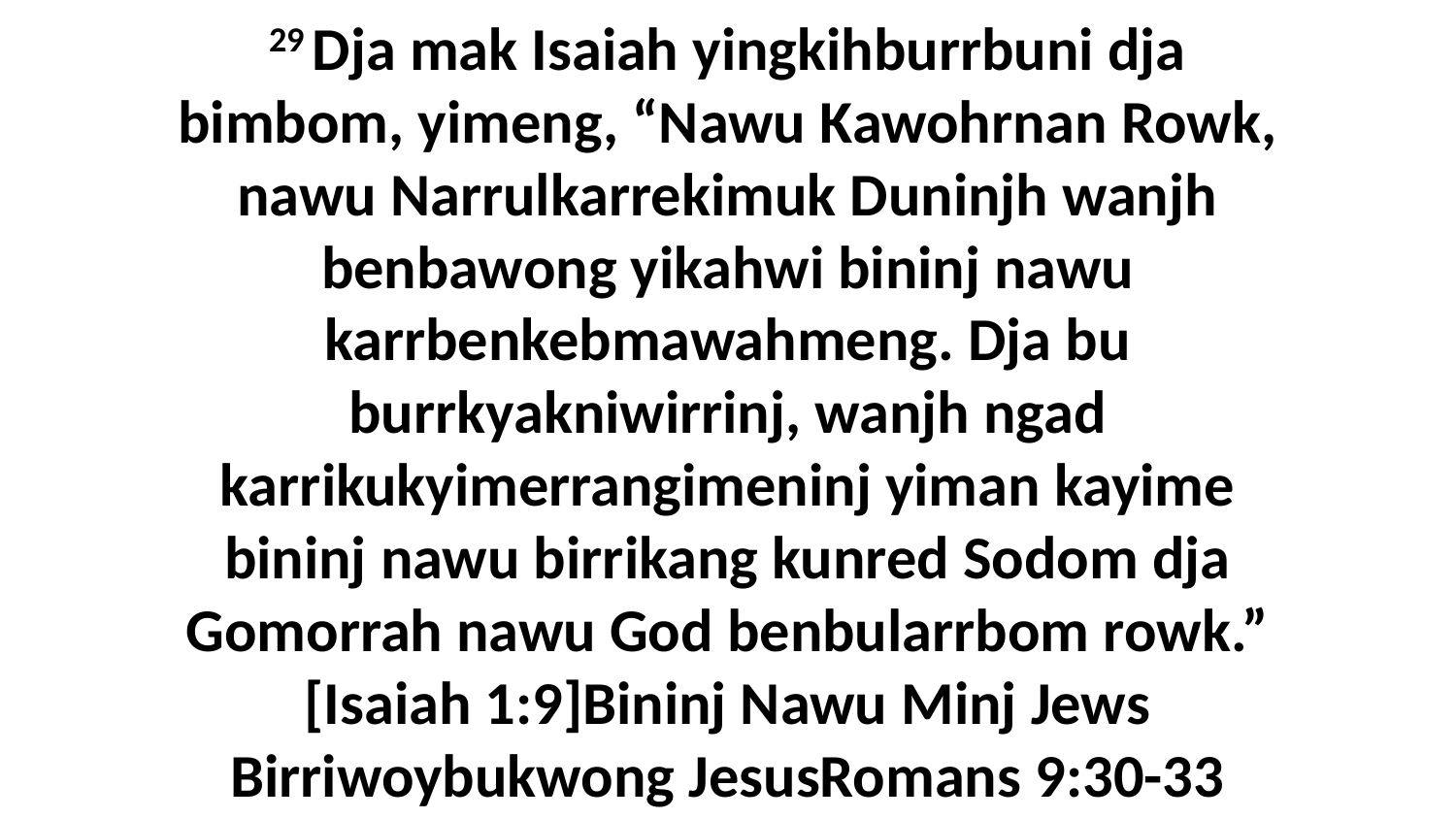

29 Dja mak Isaiah yingkihburrbuni dja bimbom, yimeng, “Nawu Kawohrnan Rowk, nawu Narrulkarrekimuk Duninjh wanjh benbawong yikahwi bininj nawu karrbenkebmawahmeng. Dja bu burrkyakniwirrinj, wanjh ngad karrikukyimerrangimeninj yiman kayime bininj nawu birrikang kunred Sodom dja Gomorrah nawu God benbularrbom rowk.” [Isaiah 1:9]Bininj Nawu Minj Jews Birriwoybukwong JesusRomans 9:30-33